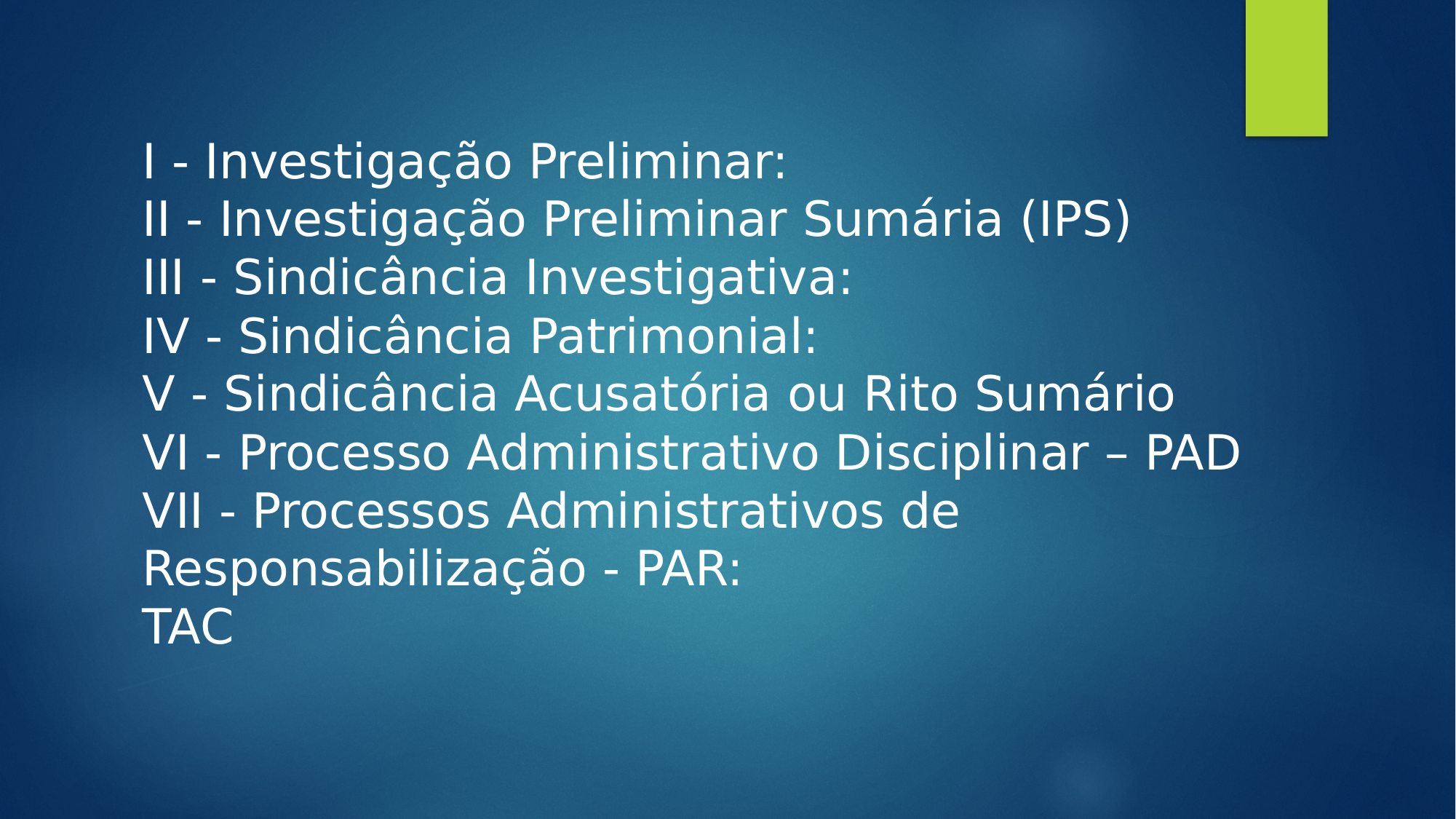

I - Investigação Preliminar:
II - Investigação Preliminar Sumária (IPS)
III - Sindicância Investigativa:
IV - Sindicância Patrimonial:
V - Sindicância Acusatória ou Rito Sumário
VI - Processo Administrativo Disciplinar – PAD
VII - Processos Administrativos de Responsabilização - PAR:
TAC